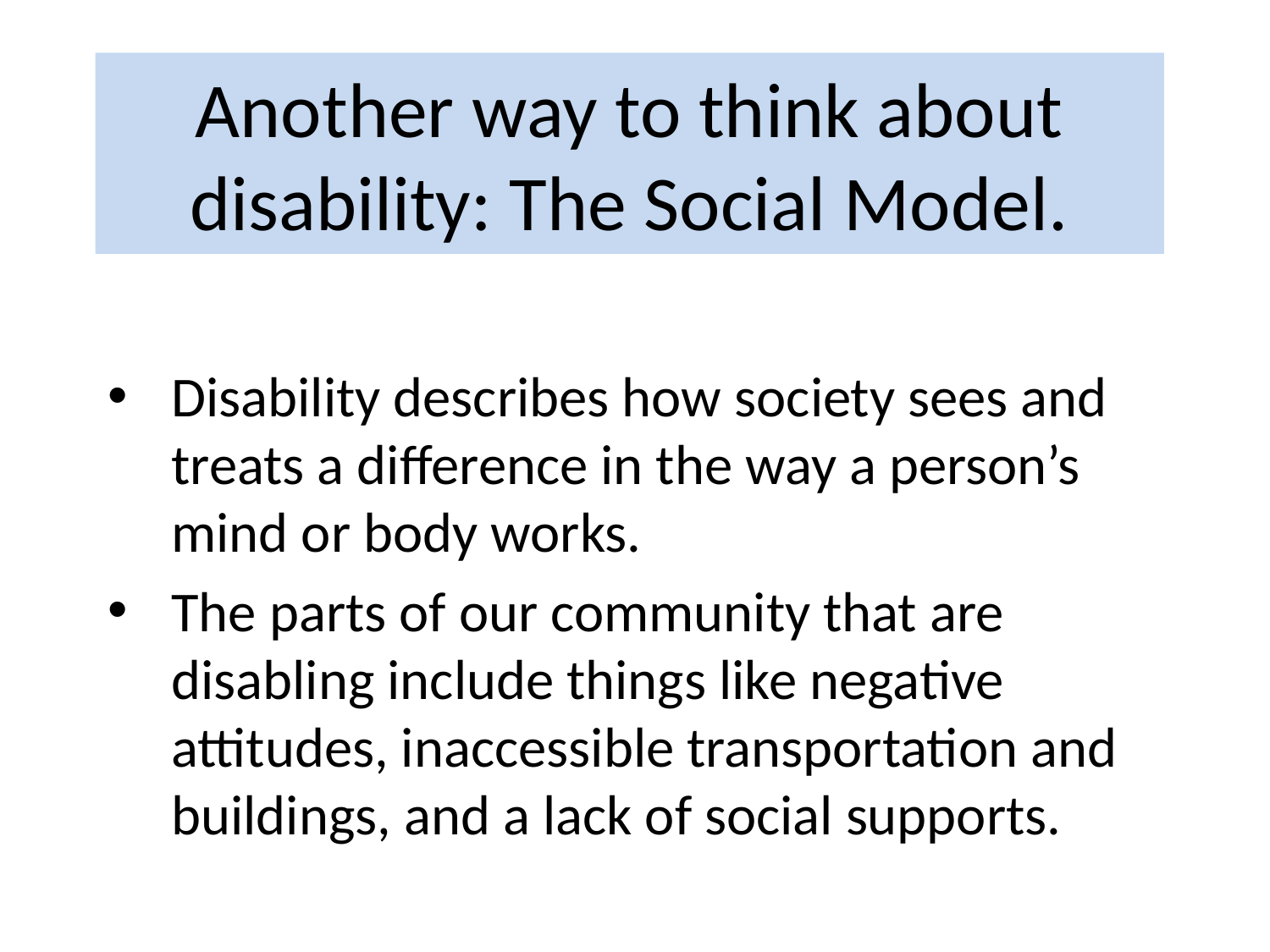

# Another way to think about disability: The Social Model.

Disability describes how society sees and treats a difference in the way a person’s mind or body works.
The parts of our community that are disabling include things like negative attitudes, inaccessible transportation and buildings, and a lack of social supports.